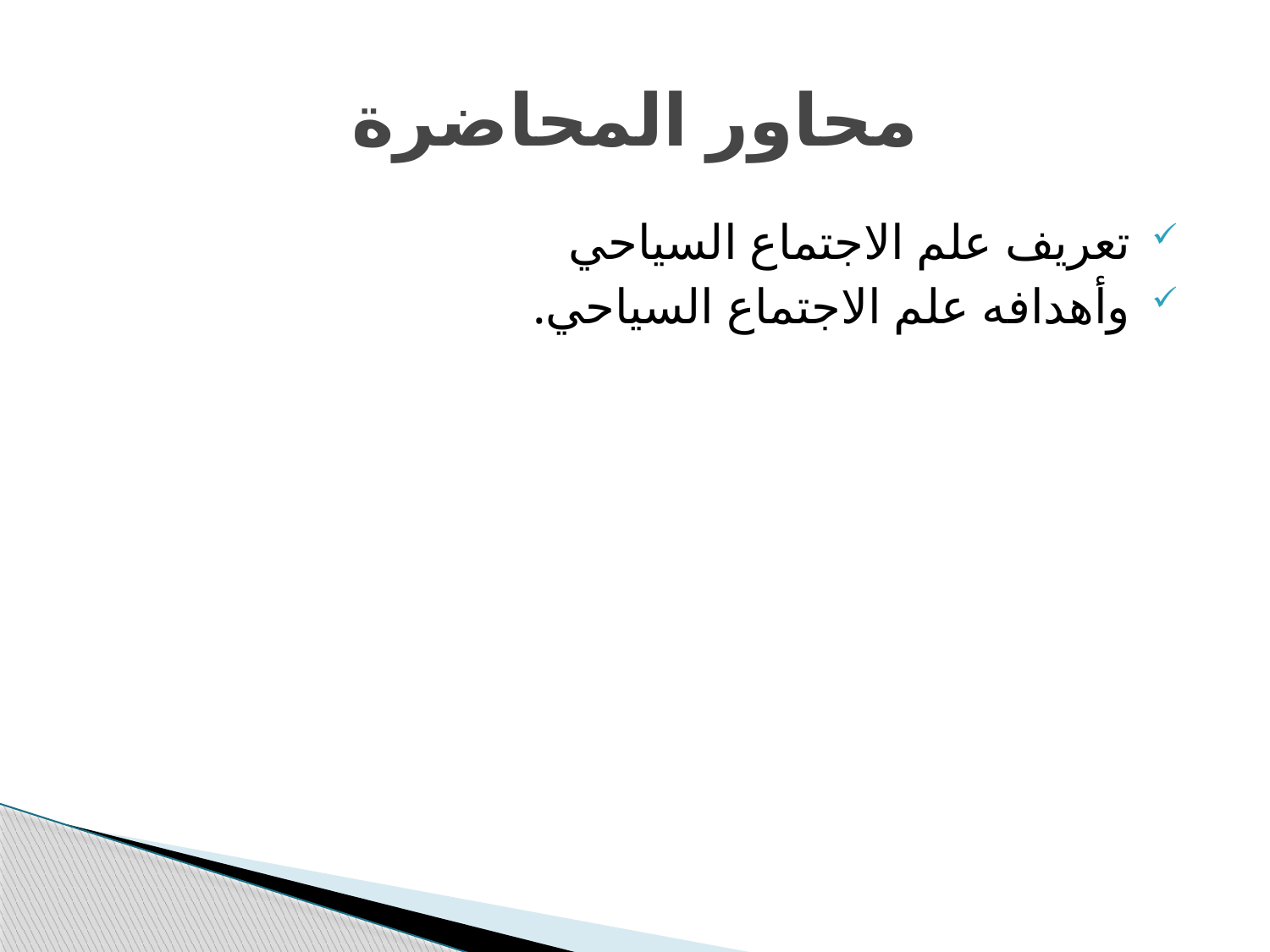

# محاور المحاضرة
 تعريف علم الاجتماع السياحي
 وأهدافه علم الاجتماع السياحي.